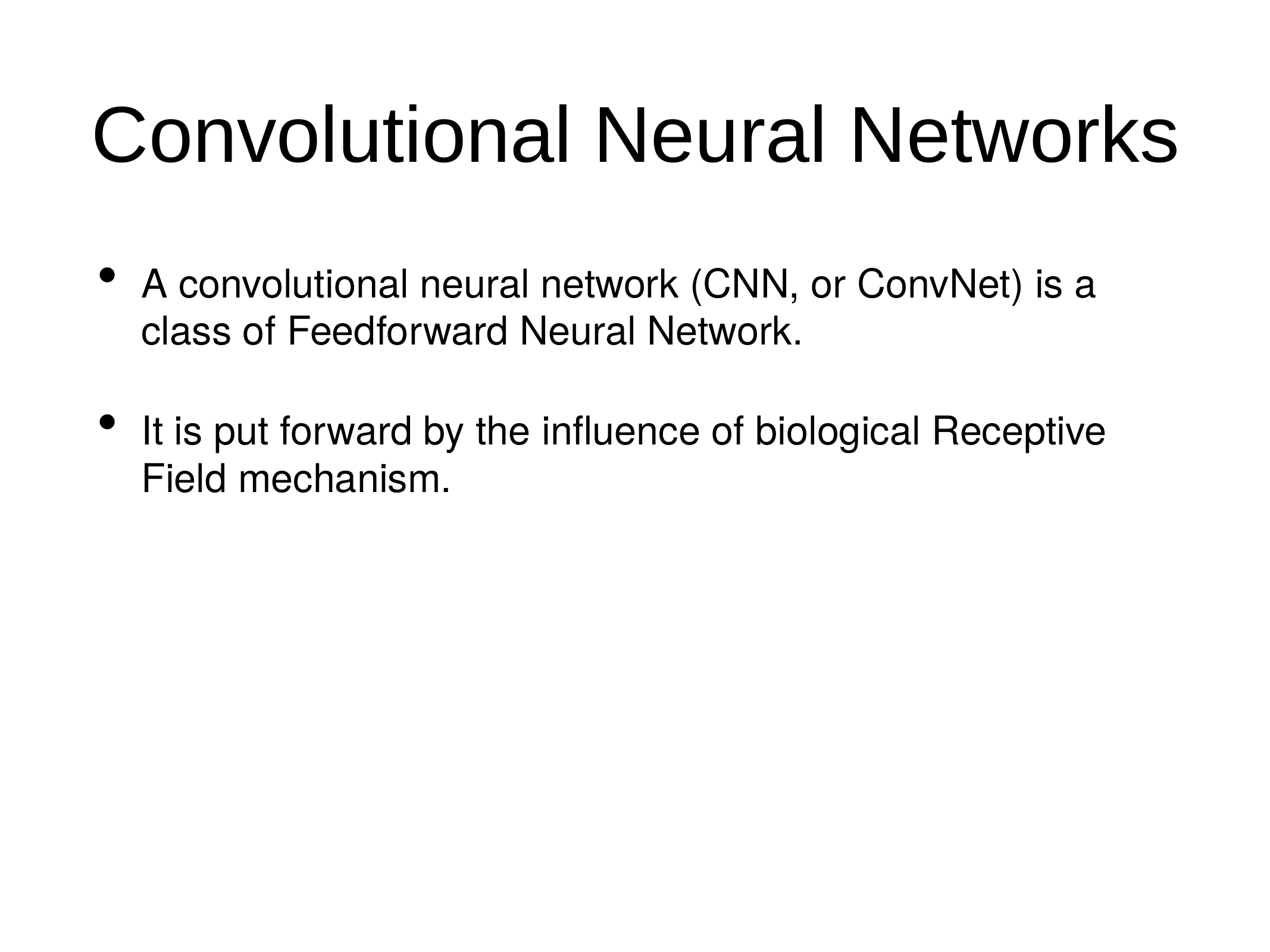

# Convolutional Neural Networks
A convolutional neural network (CNN, or ConvNet) is a class of Feedforward Neural Network.
It is put forward by the influence of biological Receptive Field mechanism.